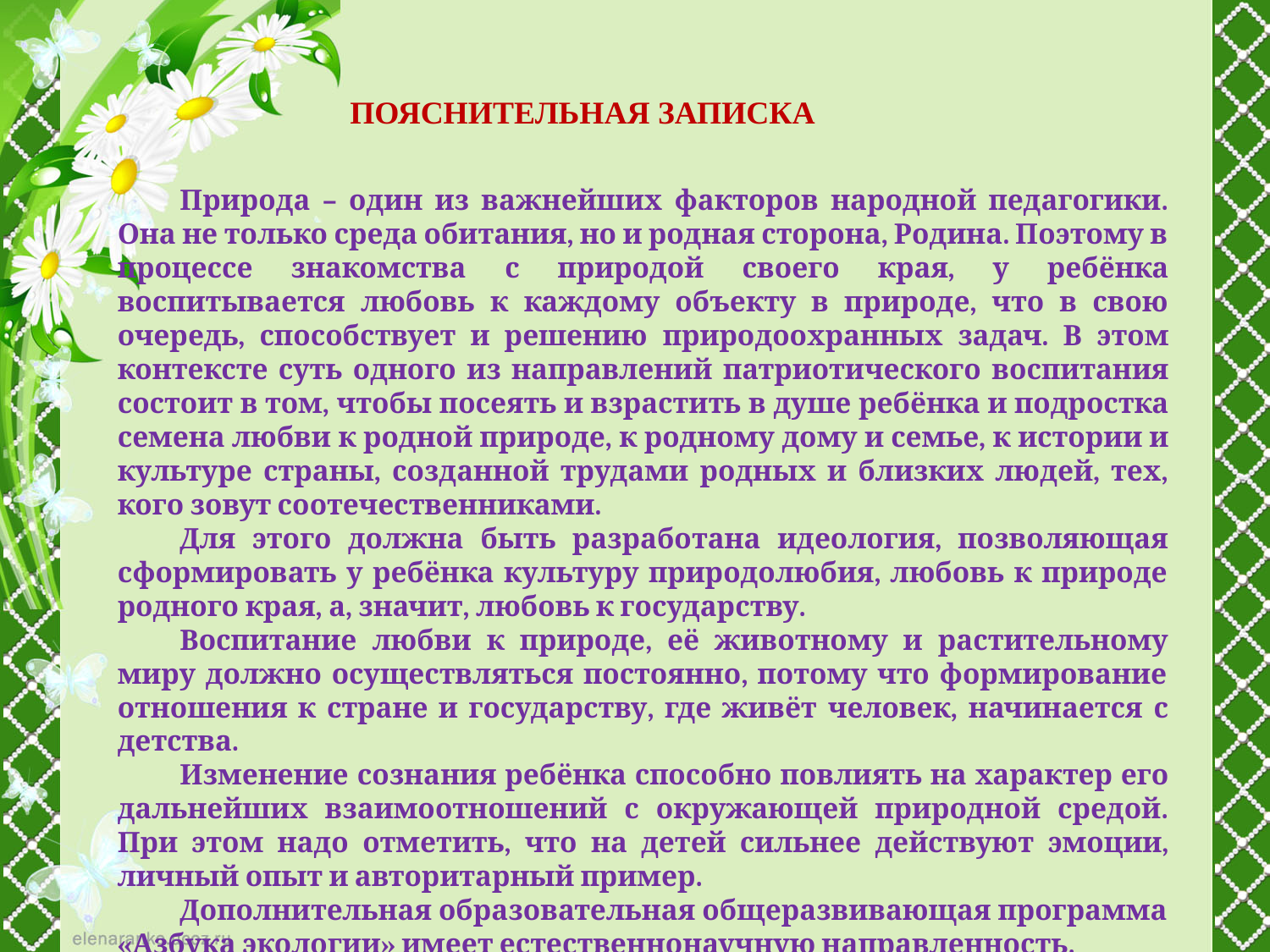

ПОЯСНИТЕЛЬНАЯ ЗАПИСКА
Природа – один из важнейших факторов народной педагогики. Она не только среда обитания, но и родная сторона, Родина. Поэтому в процессе знакомства с природой своего края, у ребёнка воспитывается любовь к каждому объекту в природе, что в свою очередь, способствует и решению природоохранных задач. В этом контексте суть одного из направлений патриотического воспитания состоит в том, чтобы посеять и взрастить в душе ребёнка и подростка семена любви к родной природе, к родному дому и семье, к истории и культуре страны, созданной трудами родных и близких людей, тех, кого зовут соотечественниками.
Для этого должна быть разработана идеология, позволяющая сформировать у ребёнка культуру природолюбия, любовь к природе родного края, а, значит, любовь к государству.
Воспитание любви к природе, её животному и растительному миру должно осуществляться постоянно, потому что формирование отношения к стране и государству, где живёт человек, начинается с детства.
Изменение сознания ребёнка способно повлиять на характер его дальнейших взаимоотношений с окружающей природной средой. При этом надо отметить, что на детей сильнее действуют эмоции, личный опыт и авторитарный пример.
Дополнительная образовательная общеразвивающая программа «Азбука экологии» имеет естественнонаучную направленность.